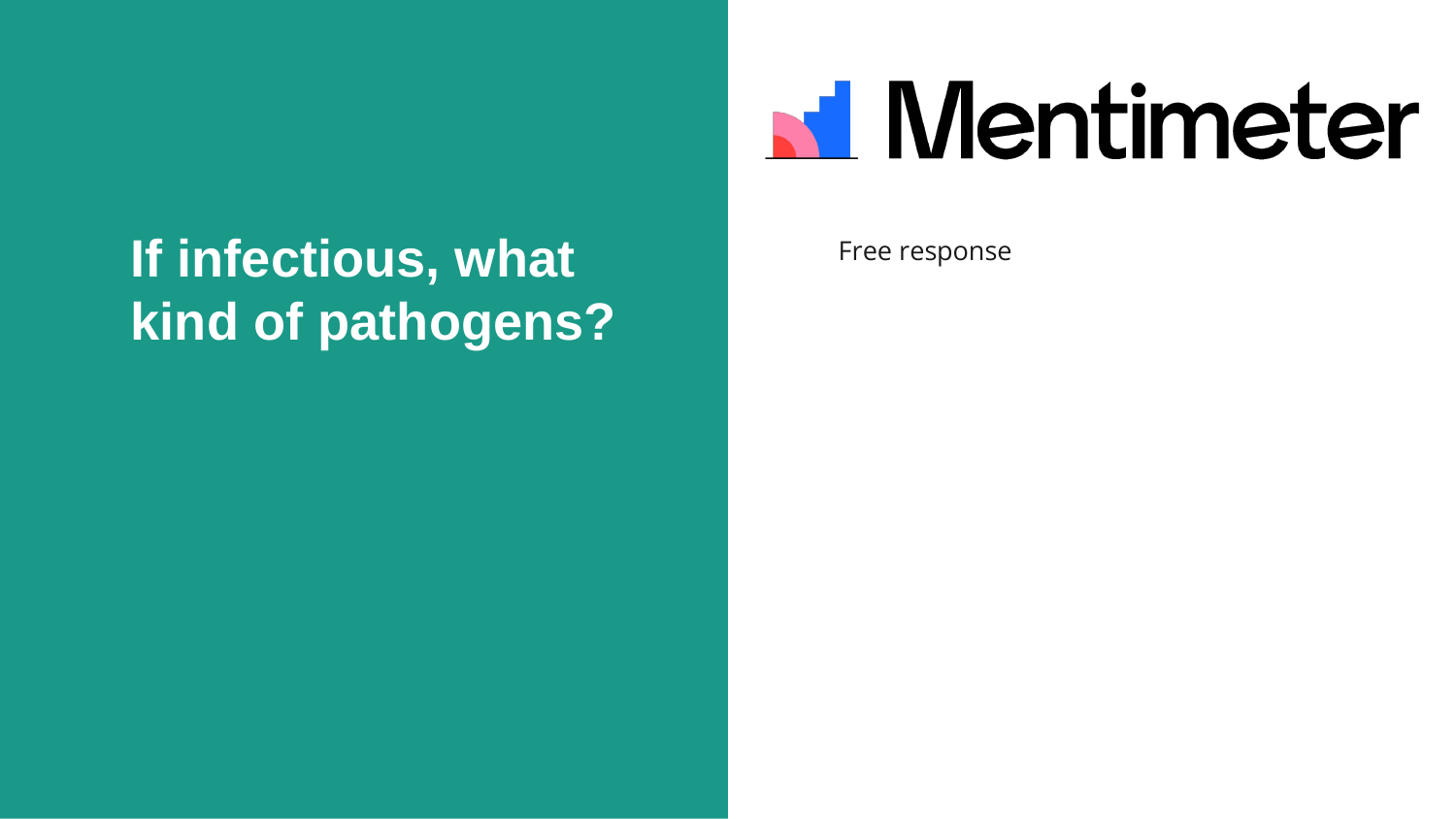

# If infectious, what kind of pathogens?
Free response